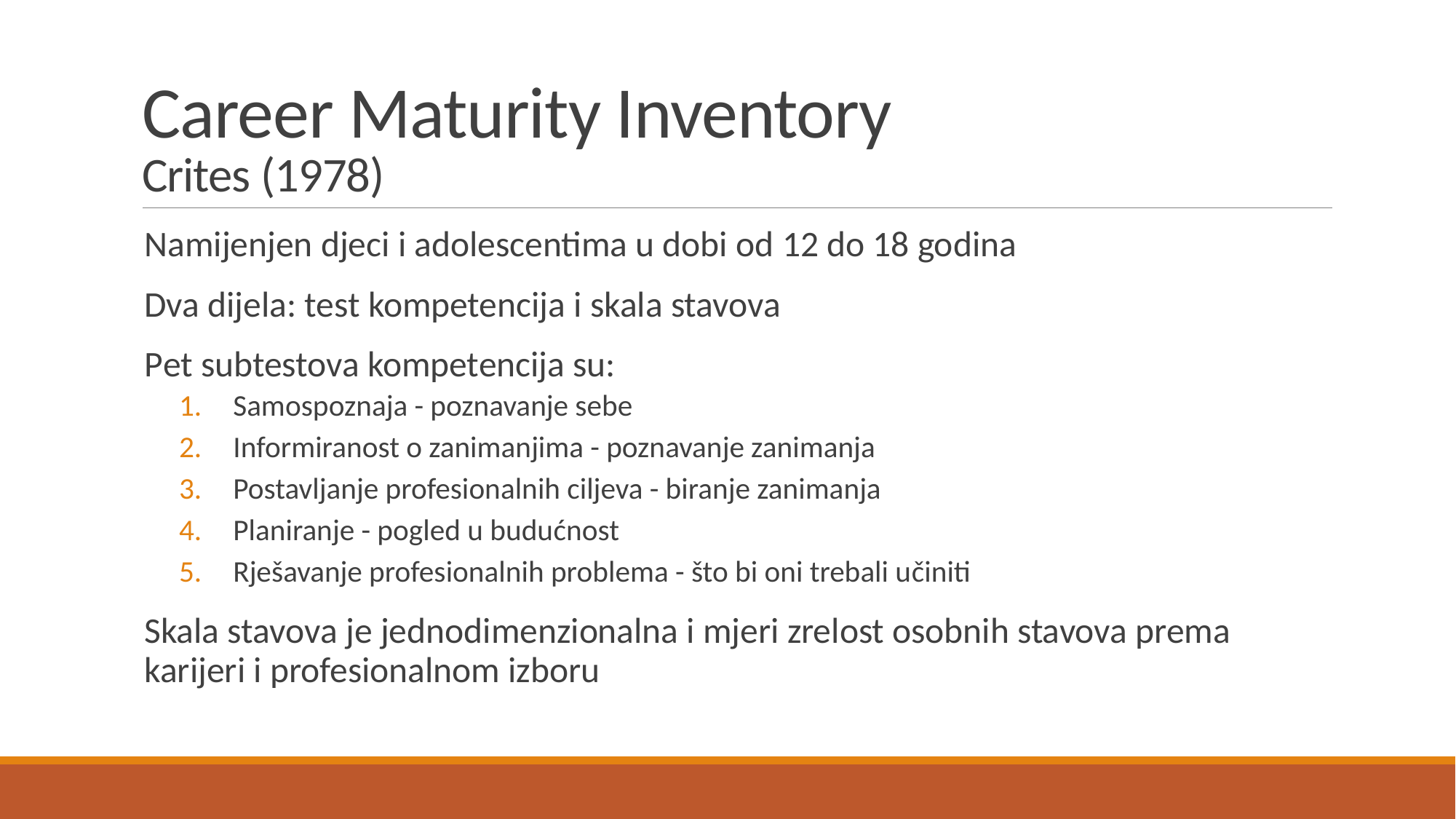

# Career Maturity Inventory Crites (1978)
Namijenjen djeci i adolescentima u dobi od 12 do 18 godina
Dva dijela: test kompetencija i skala stavova
Pet subtestova kompetencija su:
Samospoznaja - poznavanje sebe
Informiranost o zanimanjima - poznavanje zanimanja
Postavljanje profesionalnih ciljeva - biranje zanimanja
Planiranje - pogled u budućnost
Rješavanje profesionalnih problema - što bi oni trebali učiniti
Skala stavova je jednodimenzionalna i mjeri zrelost osobnih stavova prema karijeri i profesionalnom izboru